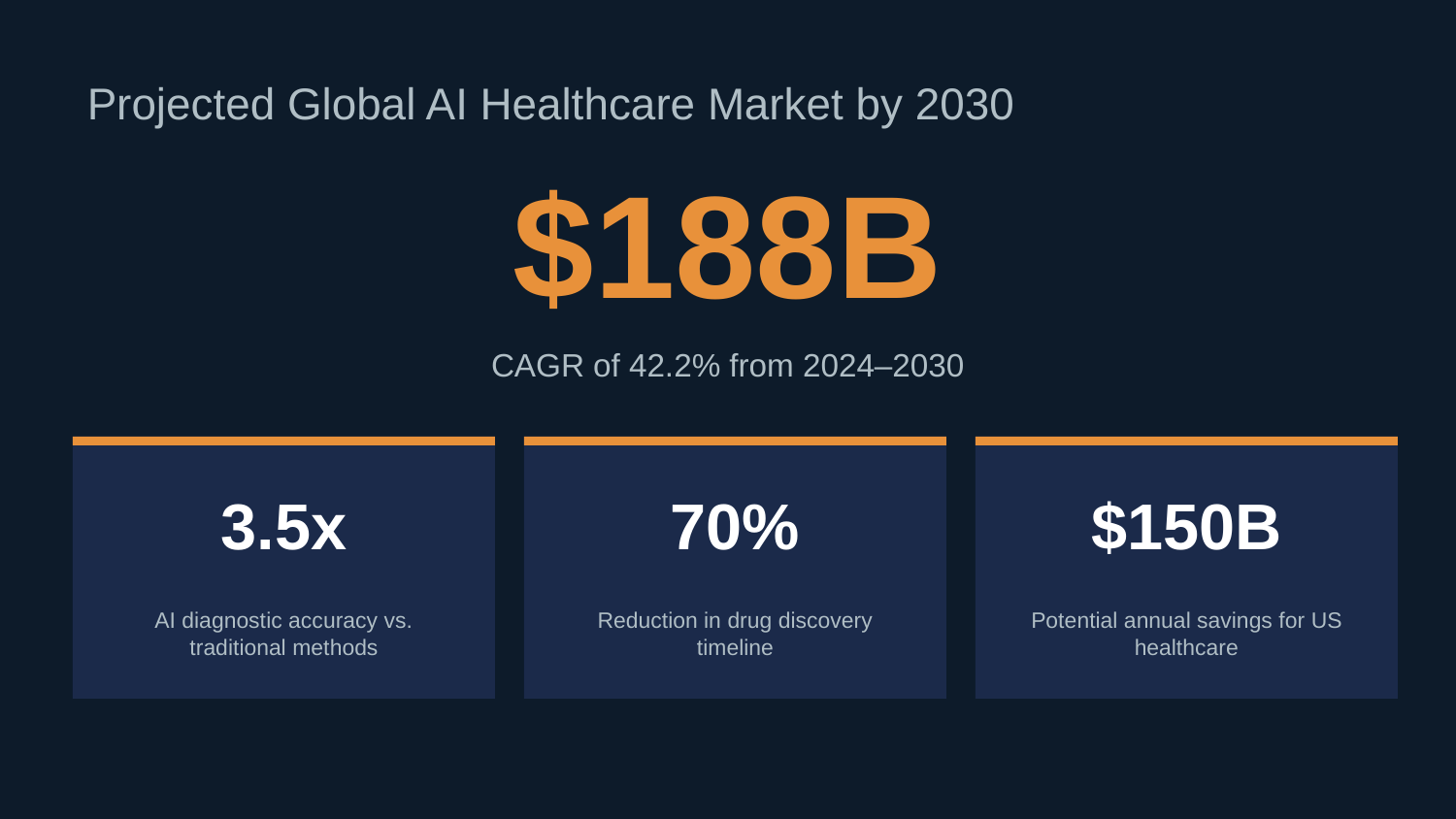

Projected Global AI Healthcare Market by 2030
$188B
CAGR of 42.2% from 2024–2030

3.5x
70%
$150B
AI diagnostic accuracy vs. traditional methods
Reduction in drug discovery timeline
Potential annual savings for US healthcare